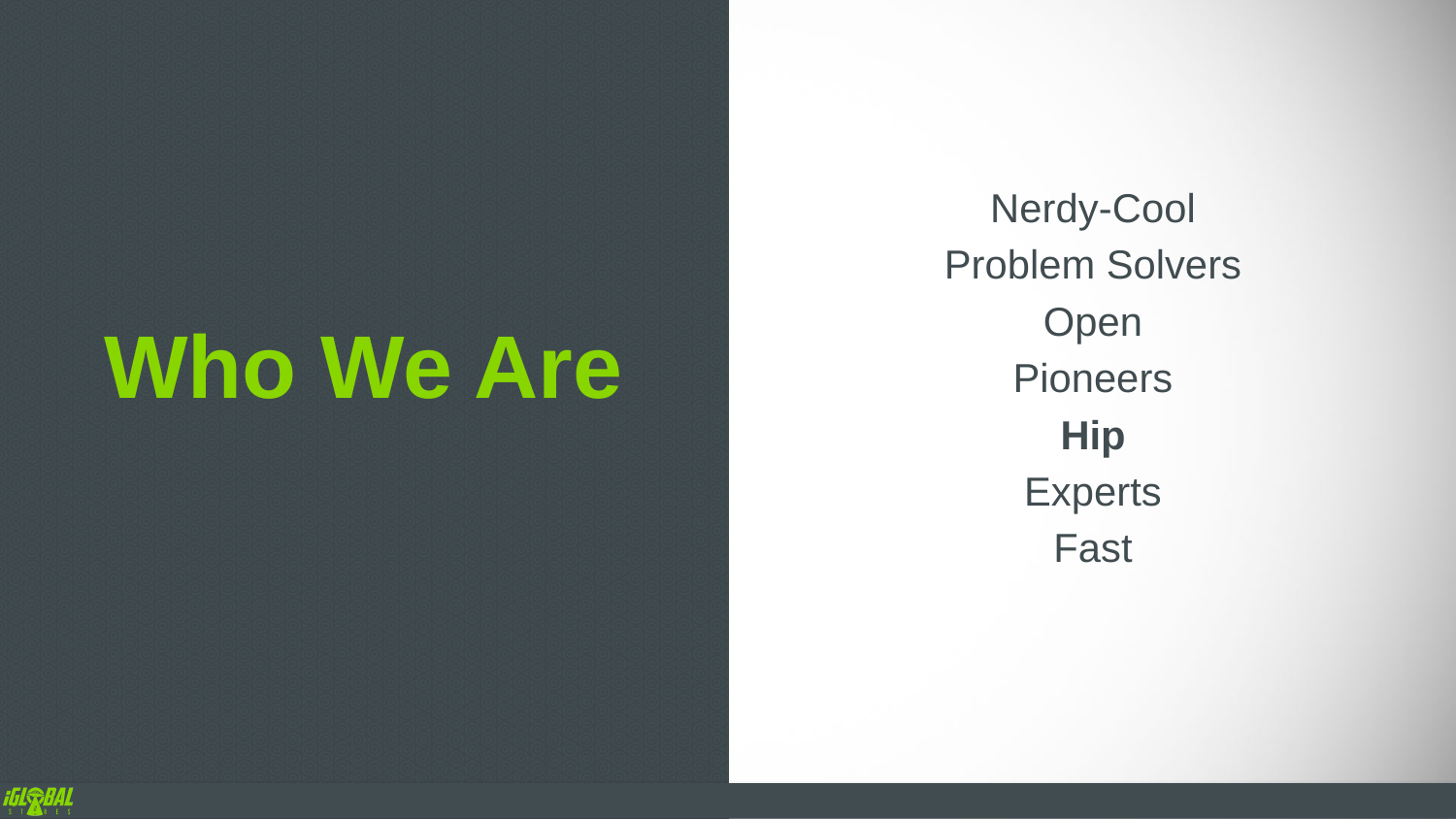

# Who We Are
Nerdy-Cool
Problem Solvers
Open
Pioneers
Hip
Experts
Fast